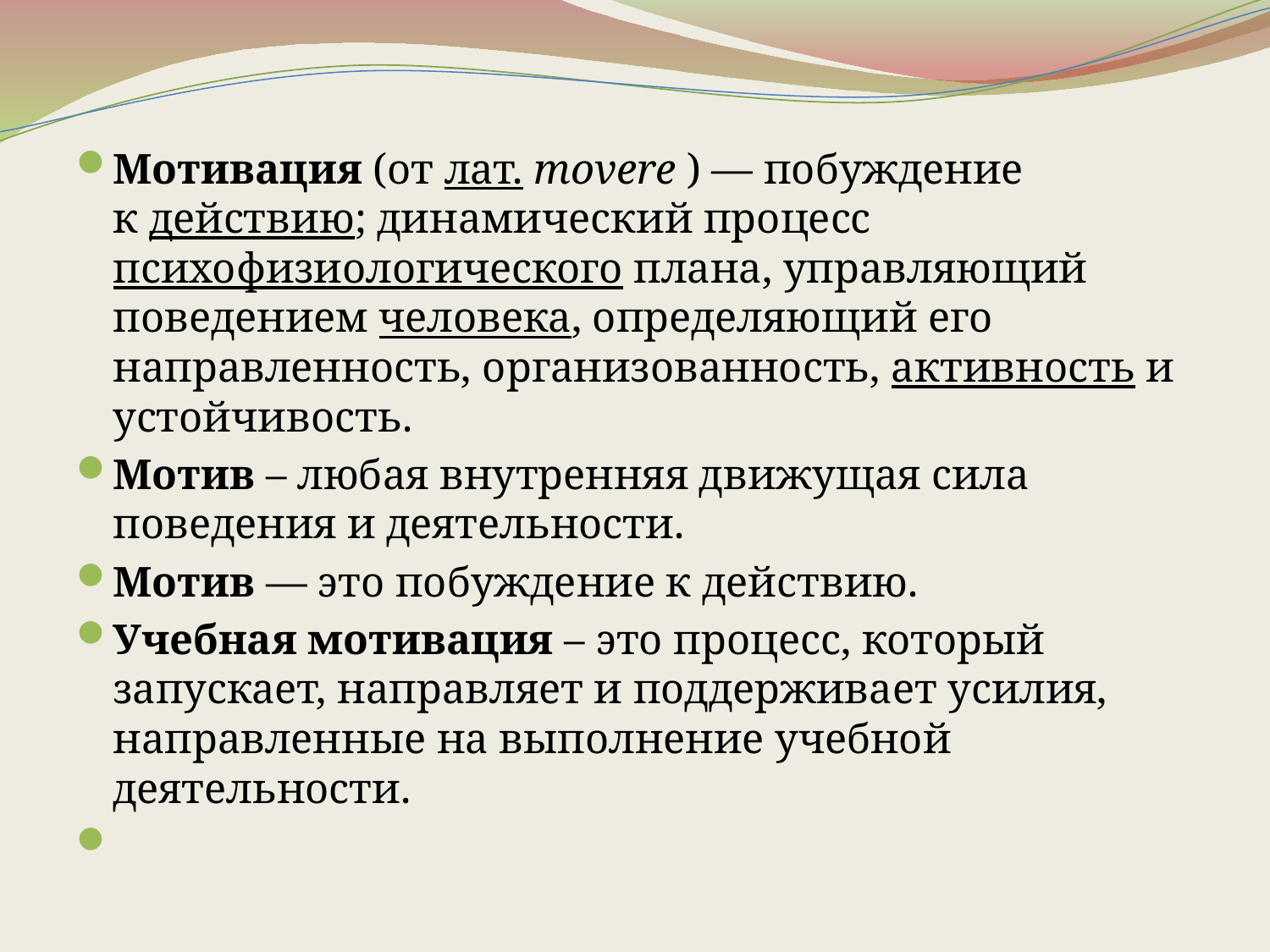

Мотивация (от лат. movere ) — побуждение к действию; динамический процесс психофизиологического плана, управляющий поведением человека, определяющий его направленность, организованность, активность и устойчивость.
Мотив – любая внутренняя движущая сила поведения и деятельности.
Мотив — это побуждение к действию.
Учебная мотивация – это процесс, который запускает, направляет и поддерживает усилия, направленные на выполнение учебной деятельности.